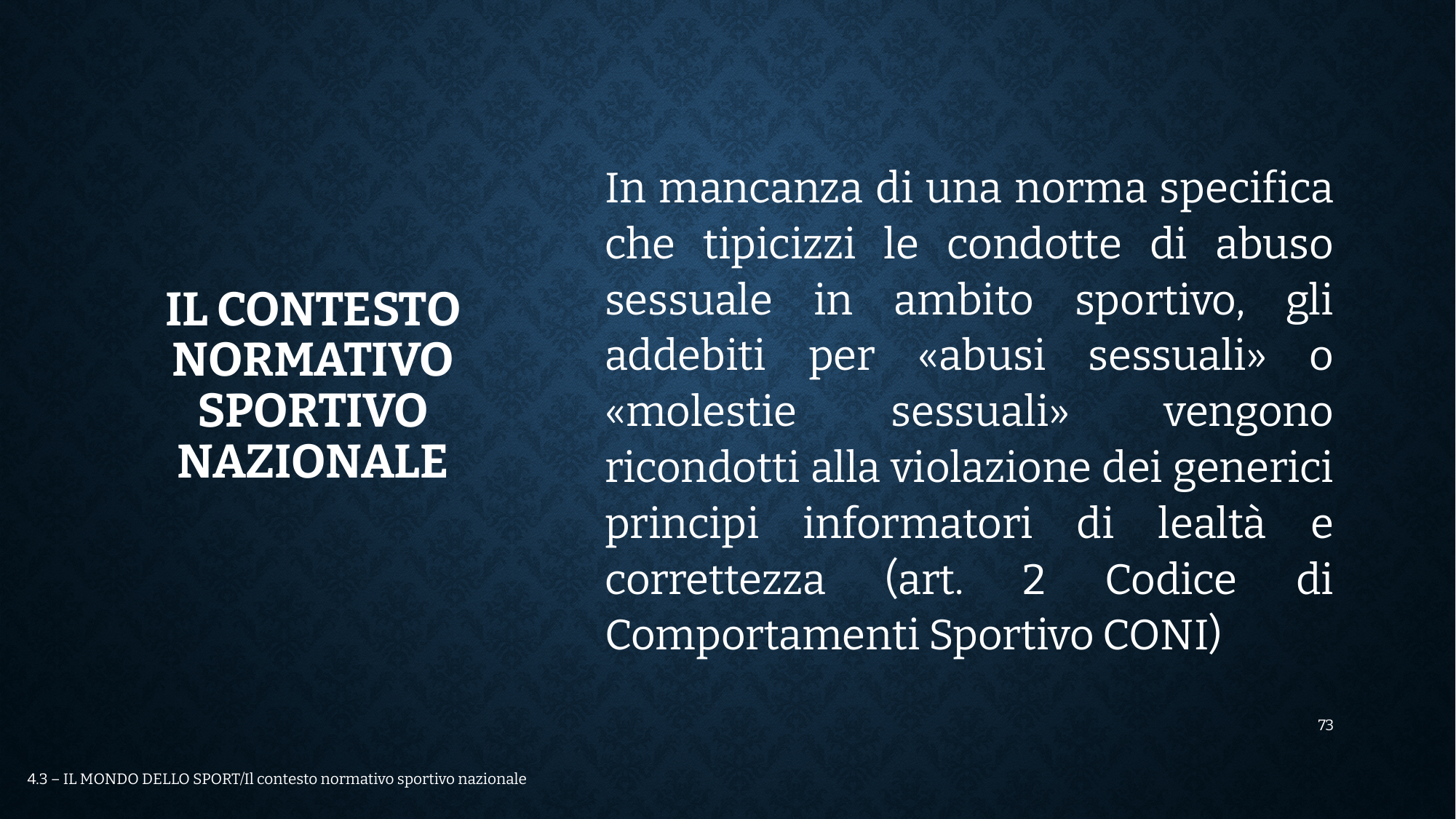

In mancanza di una norma specifica che tipicizzi le condotte di abuso sessuale in ambito sportivo, gli addebiti per «abusi sessuali» o «molestie sessuali» vengono ricondotti alla violazione dei generici principi informatori di lealtà e correttezza (art. 2 Codice di Comportamenti Sportivo CONI)
# IL CONTESTO NORMATIVO SPORTIVO NAZIONALE
73
4.3 – IL MONDO DELLO SPORT/Il contesto normativo sportivo nazionale